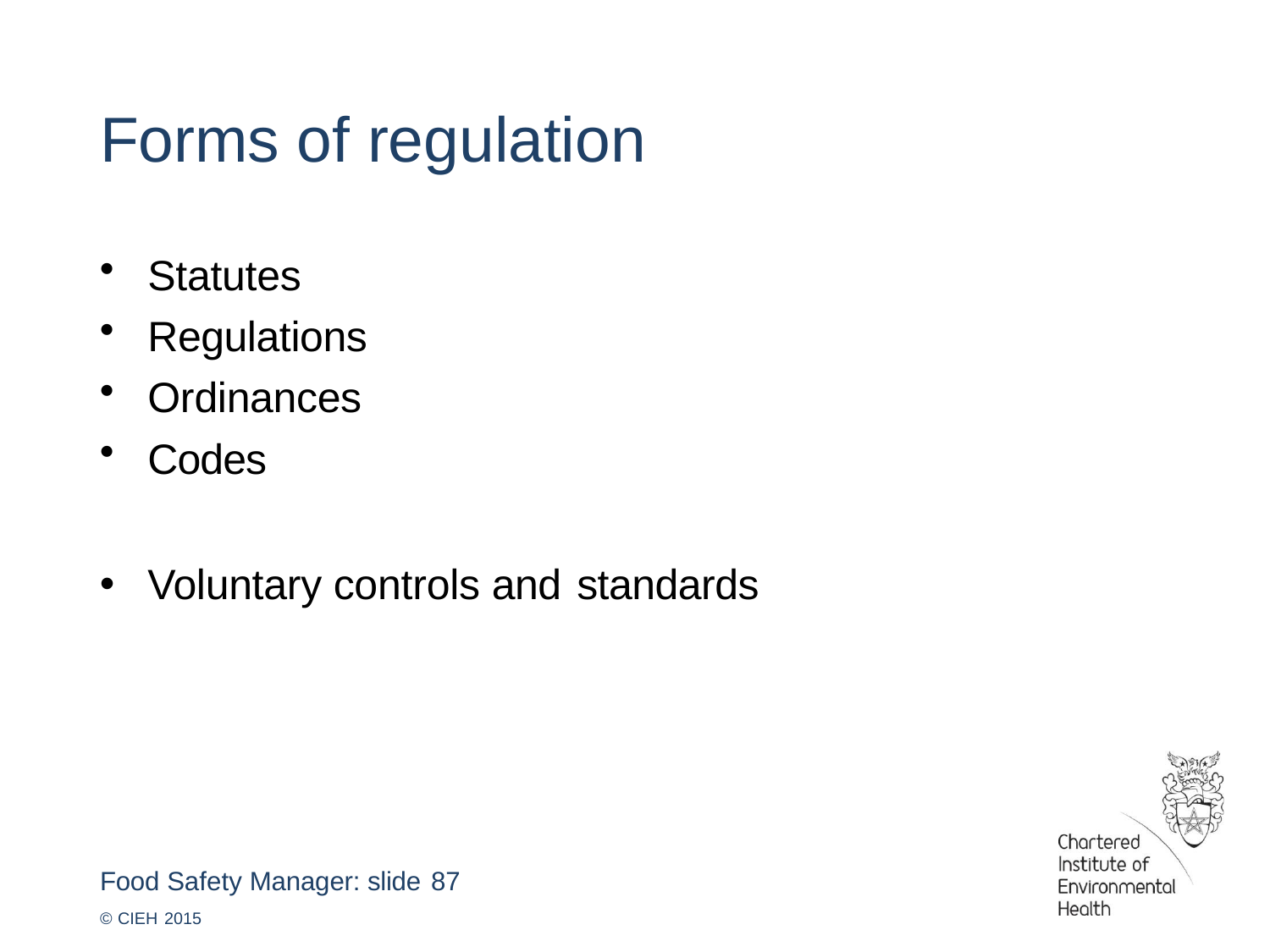

# Forms of regulation
Statutes
Regulations
Ordinances
Codes

Voluntary controls and standards
Food Safety Manager: slide 87
© CIEH 2015